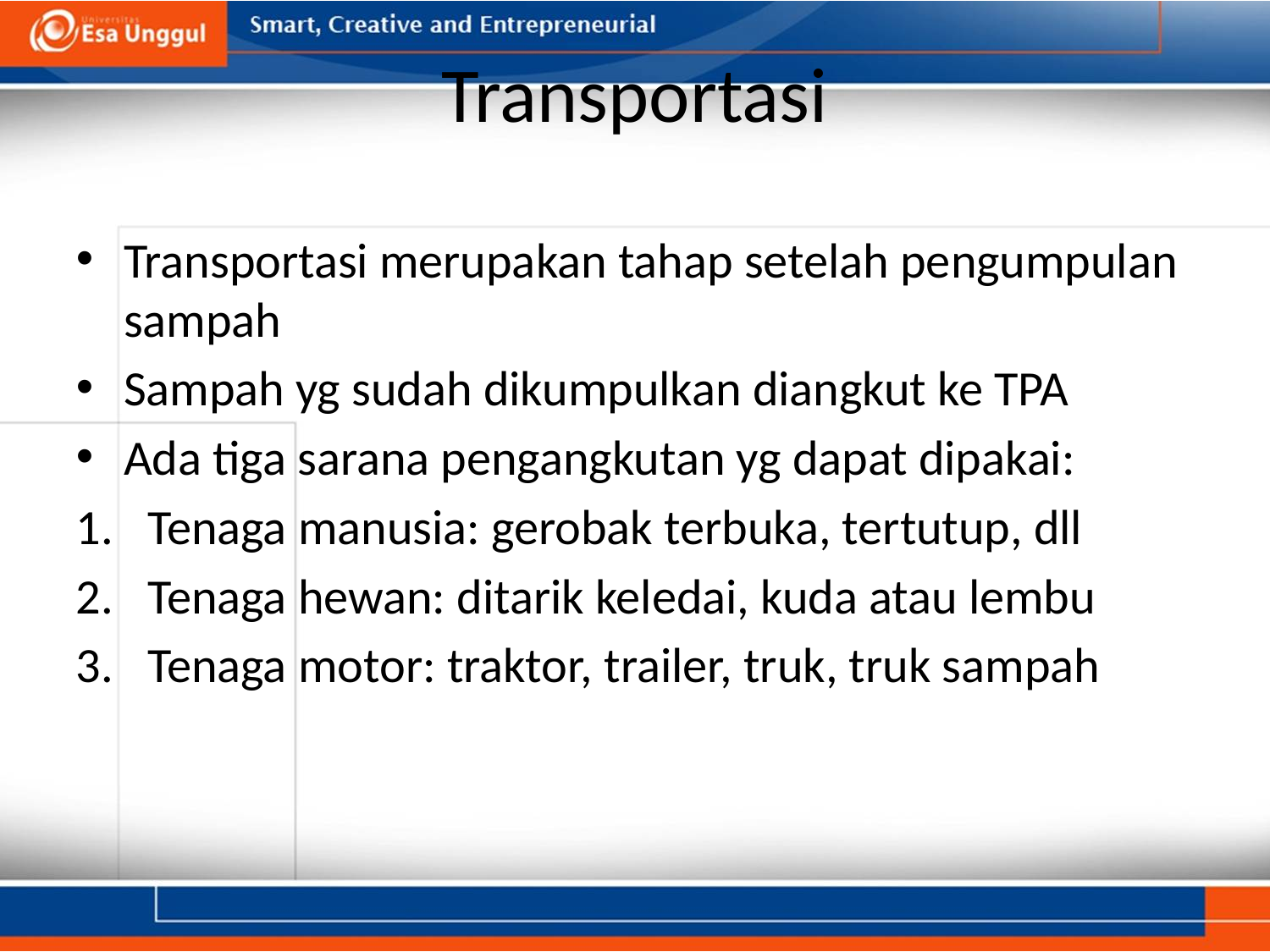

# Transportasi
Transportasi merupakan tahap setelah pengumpulan sampah
Sampah yg sudah dikumpulkan diangkut ke TPA
Ada tiga sarana pengangkutan yg dapat dipakai:
Tenaga manusia: gerobak terbuka, tertutup, dll
Tenaga hewan: ditarik keledai, kuda atau lembu
Tenaga motor: traktor, trailer, truk, truk sampah